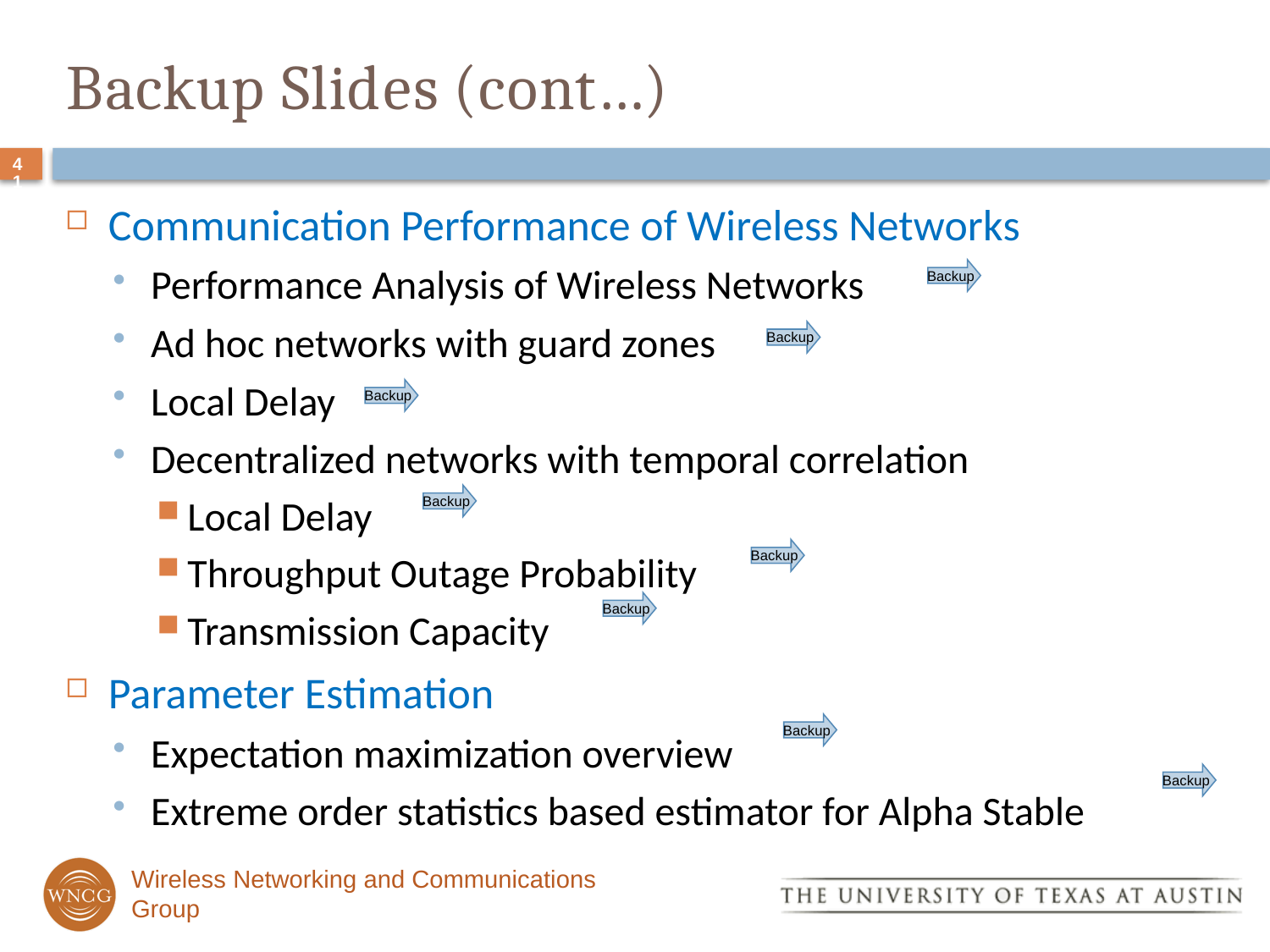

# Backup Slides (cont…)
41
Communication Performance of Wireless Networks
Performance Analysis of Wireless Networks
Ad hoc networks with guard zones
Local Delay
Decentralized networks with temporal correlation
Local Delay
Throughput Outage Probability
Transmission Capacity
Parameter Estimation
Expectation maximization overview
Extreme order statistics based estimator for Alpha Stable

Backup
Backup
Backup
Backup
Backup
Backup
Backup
Backup
Wireless Networking and Communications Group